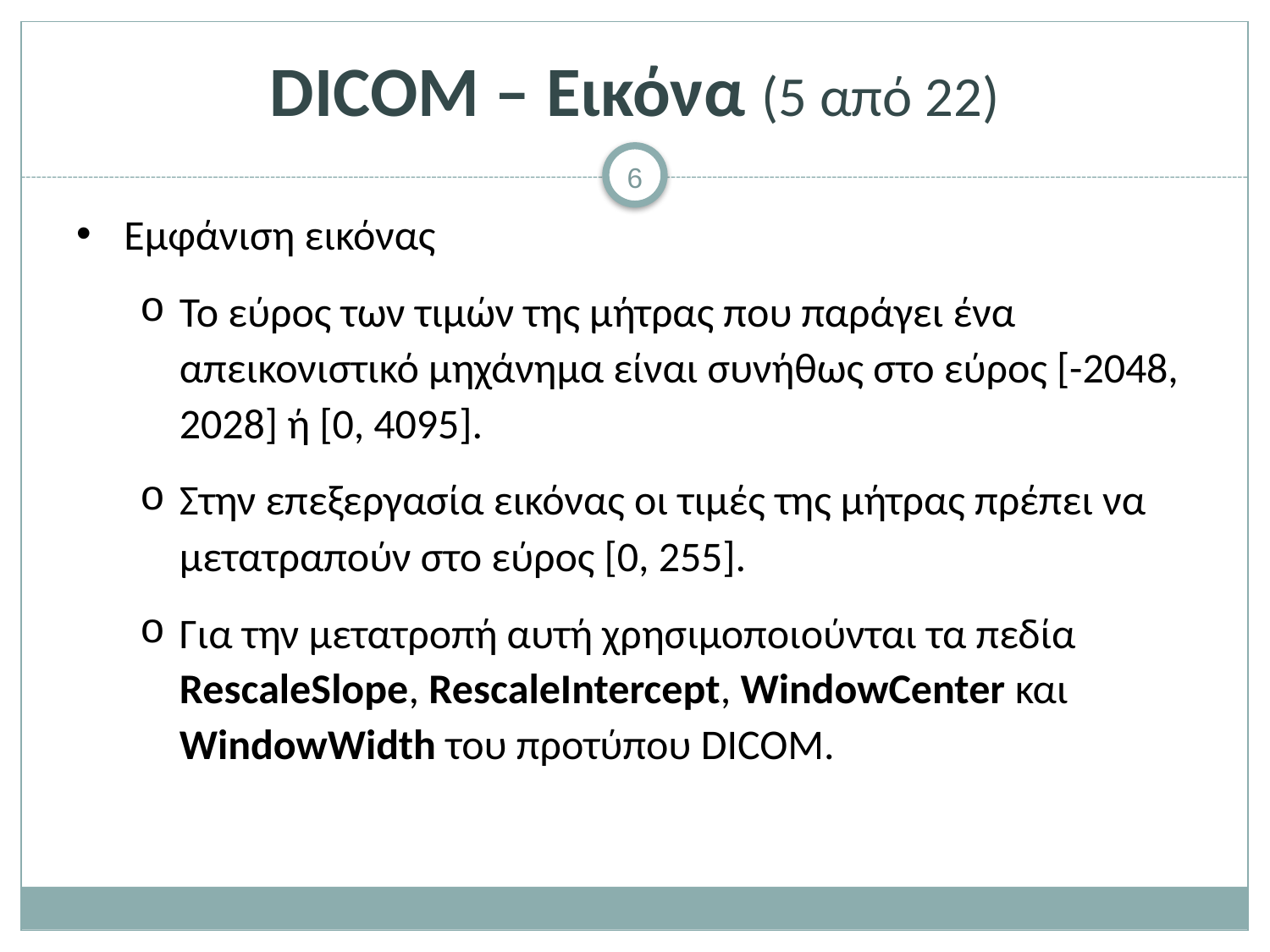

# DICOM – Εικόνα (5 από 22)
Εμφάνιση εικόνας
Το εύρος των τιμών της μήτρας που παράγει ένα απεικονιστικό μηχάνημα είναι συνήθως στο εύρος [-2048, 2028] ή [0, 4095].
Στην επεξεργασία εικόνας οι τιμές της μήτρας πρέπει να μετατραπούν στο εύρος [0, 255].
Για την μετατροπή αυτή χρησιμοποιούνται τα πεδία RescaleSlope, RescaleIntercept, WindowCenter και WindowWidth του προτύπου DICOM.